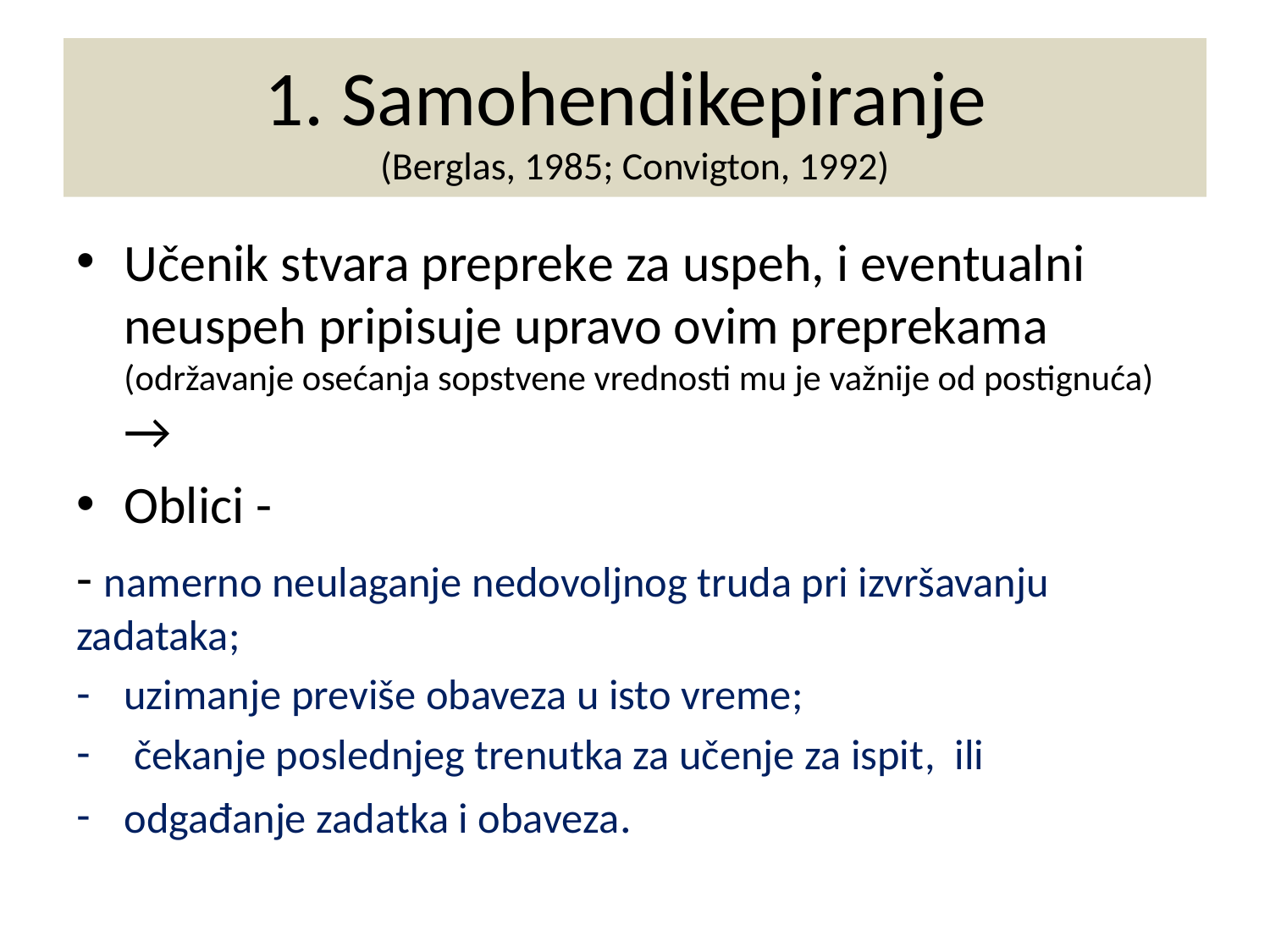

# 1. Samohendikepiranje (Berglas, 1985; Convigton, 1992)
Učenik stvara prepreke za uspeh, i eventualni neuspeh pripisuje upravo ovim preprekama (održavanje osećanja sopstvene vrednosti mu je važnije od postignuća) →
Oblici -
- namerno neulaganje nedovoljnog truda pri izvršavanju 	zadataka;
uzimanje previše obaveza u isto vreme;
 čekanje poslednjeg trenutka za učenje za ispit,  ili
odgađanje zadatka i obaveza.